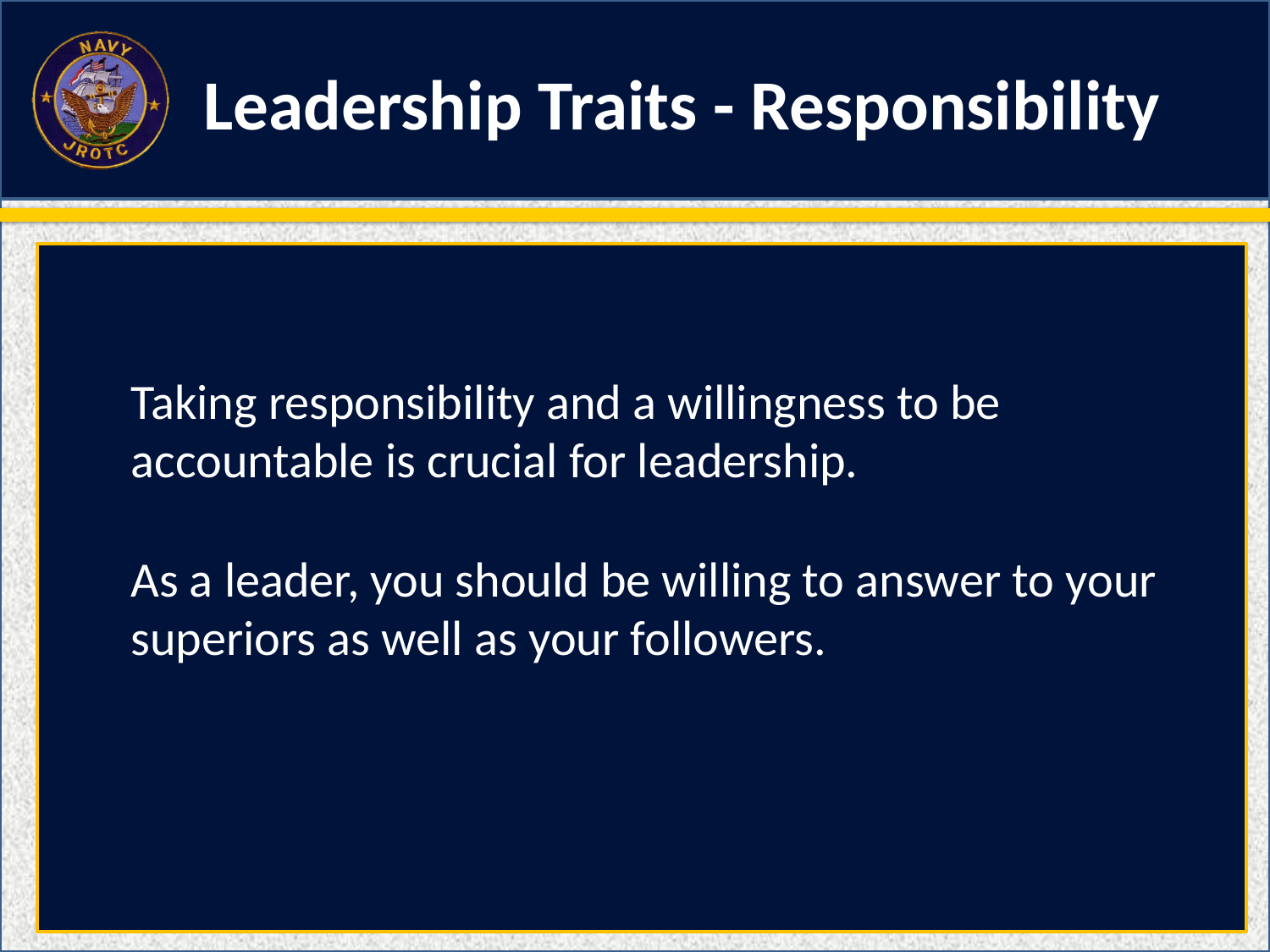

Leadership Traits - Responsibility
Taking responsibility and a willingness to be accountable is crucial for leadership.

As a leader, you should be willing to answer to your superiors as well as your followers.